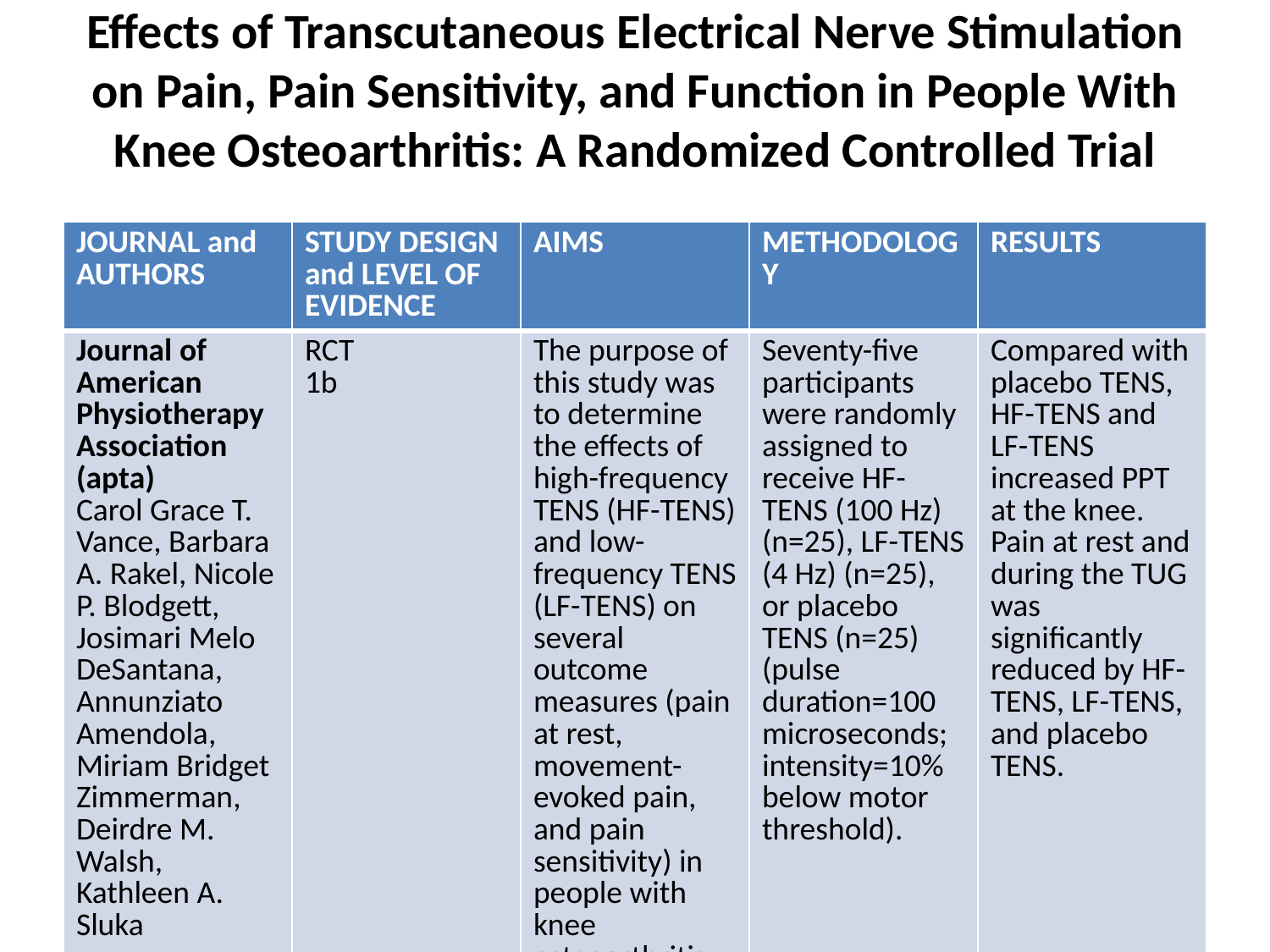

# Effects of Transcutaneous Electrical Nerve Stimulation on Pain, Pain Sensitivity, and Function in People With Knee Osteoarthritis: A Randomized Controlled Trial
| JOURNAL and AUTHORS | STUDY DESIGN and LEVEL OF EVIDENCE | AIMS | METHODOLOGY | RESULTS |
| --- | --- | --- | --- | --- |
| Journal of American Physiotherapy Association (apta) Carol Grace T. Vance, Barbara A. Rakel, Nicole P. Blodgett, Josimari Melo DeSantana, Annunziato Amendola, Miriam Bridget Zimmerman, Deirdre M. Walsh, Kathleen A. Sluka | RCT 1b | The purpose of this study was to determine the effects of high-frequency TENS (HF-TENS) and low-frequency TENS (LF-TENS) on several outcome measures (pain at rest, movement-evoked pain, and pain sensitivity) in people with knee osteoarthritis. | Seventy-five participants were randomly assigned to receive HF-TENS (100 Hz) (n=25), LF-TENS (4 Hz) (n=25), or placebo TENS (n=25) (pulse duration=100 microseconds; intensity=10% below motor threshold). | Compared with placebo TENS, HF-TENS and LF-TENS increased PPT at the knee. Pain at rest and during the TUG was significantly reduced by HF-TENS, LF-TENS, and placebo TENS. |